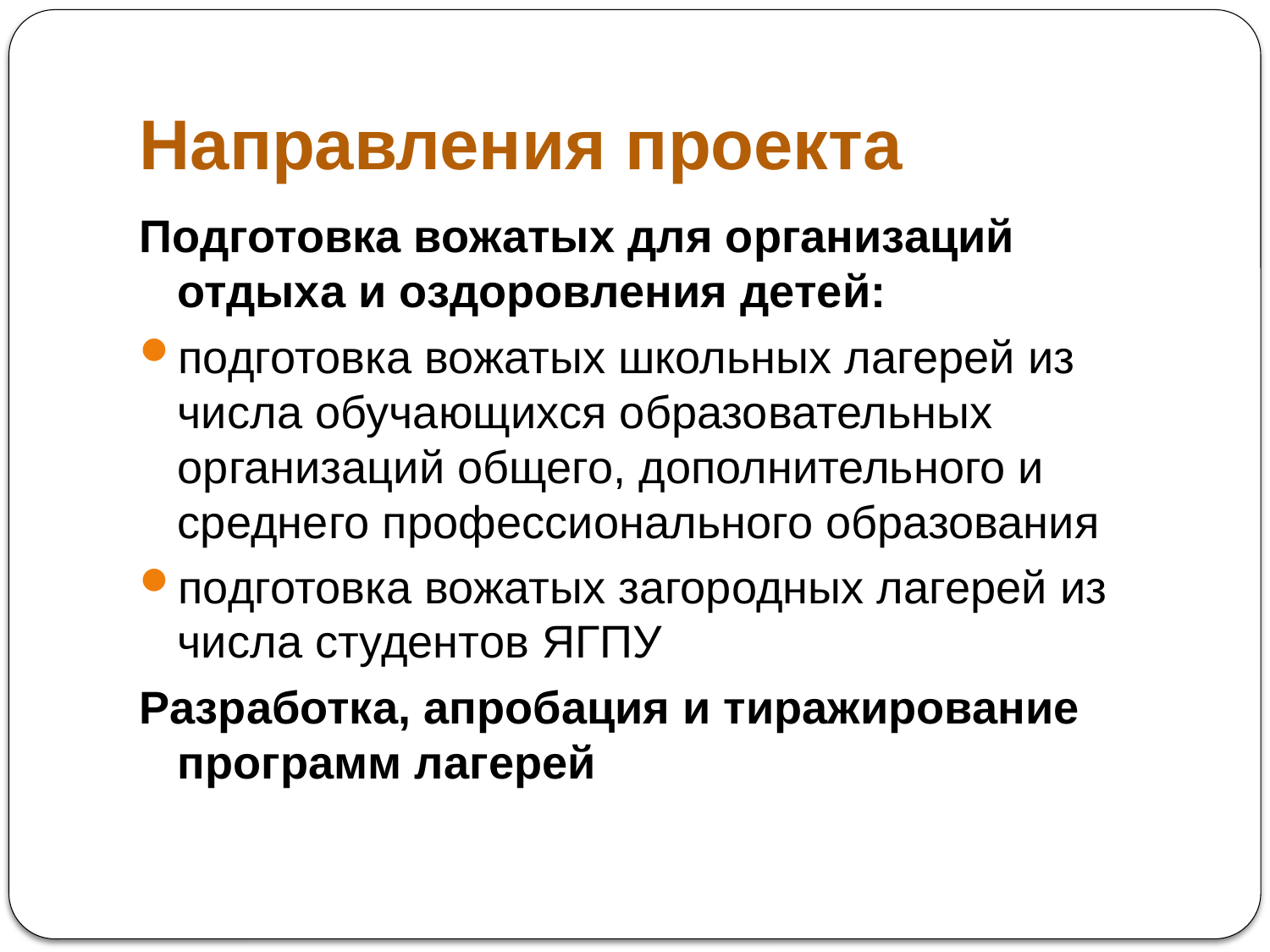

# Направления проекта
Подготовка вожатых для организаций отдыха и оздоровления детей:
подготовка вожатых школьных лагерей из числа обучающихся образовательных организаций общего, дополнительного и среднего профессионального образования
подготовка вожатых загородных лагерей из числа студентов ЯГПУ
Разработка, апробация и тиражирование программ лагерей